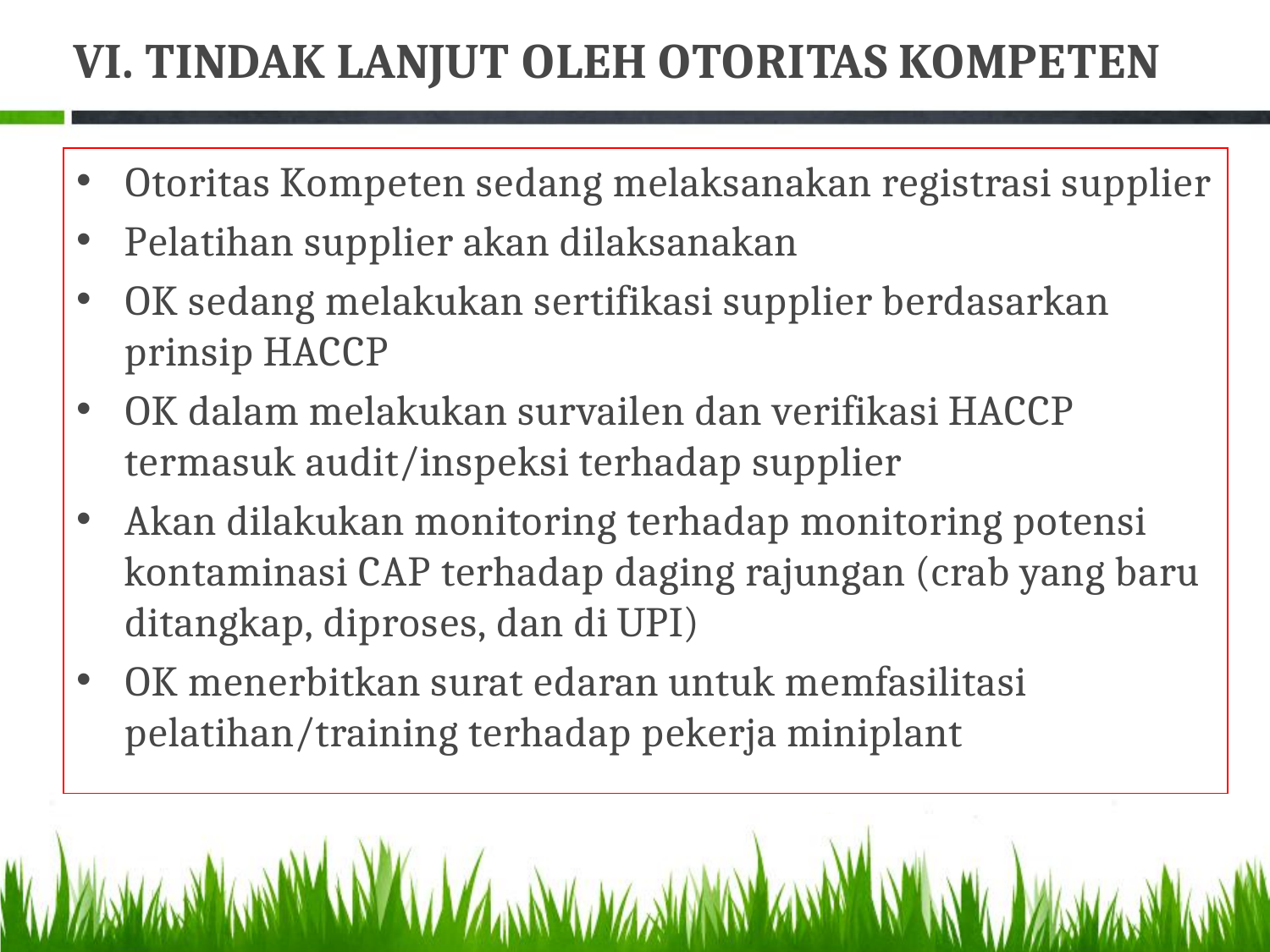

# VI. TINDAK LANJUT OLEH OTORITAS KOMPETEN
Otoritas Kompeten sedang melaksanakan registrasi supplier
Pelatihan supplier akan dilaksanakan
OK sedang melakukan sertifikasi supplier berdasarkan prinsip HACCP
OK dalam melakukan survailen dan verifikasi HACCP termasuk audit/inspeksi terhadap supplier
Akan dilakukan monitoring terhadap monitoring potensi kontaminasi CAP terhadap daging rajungan (crab yang baru ditangkap, diproses, dan di UPI)
OK menerbitkan surat edaran untuk memfasilitasi pelatihan/training terhadap pekerja miniplant